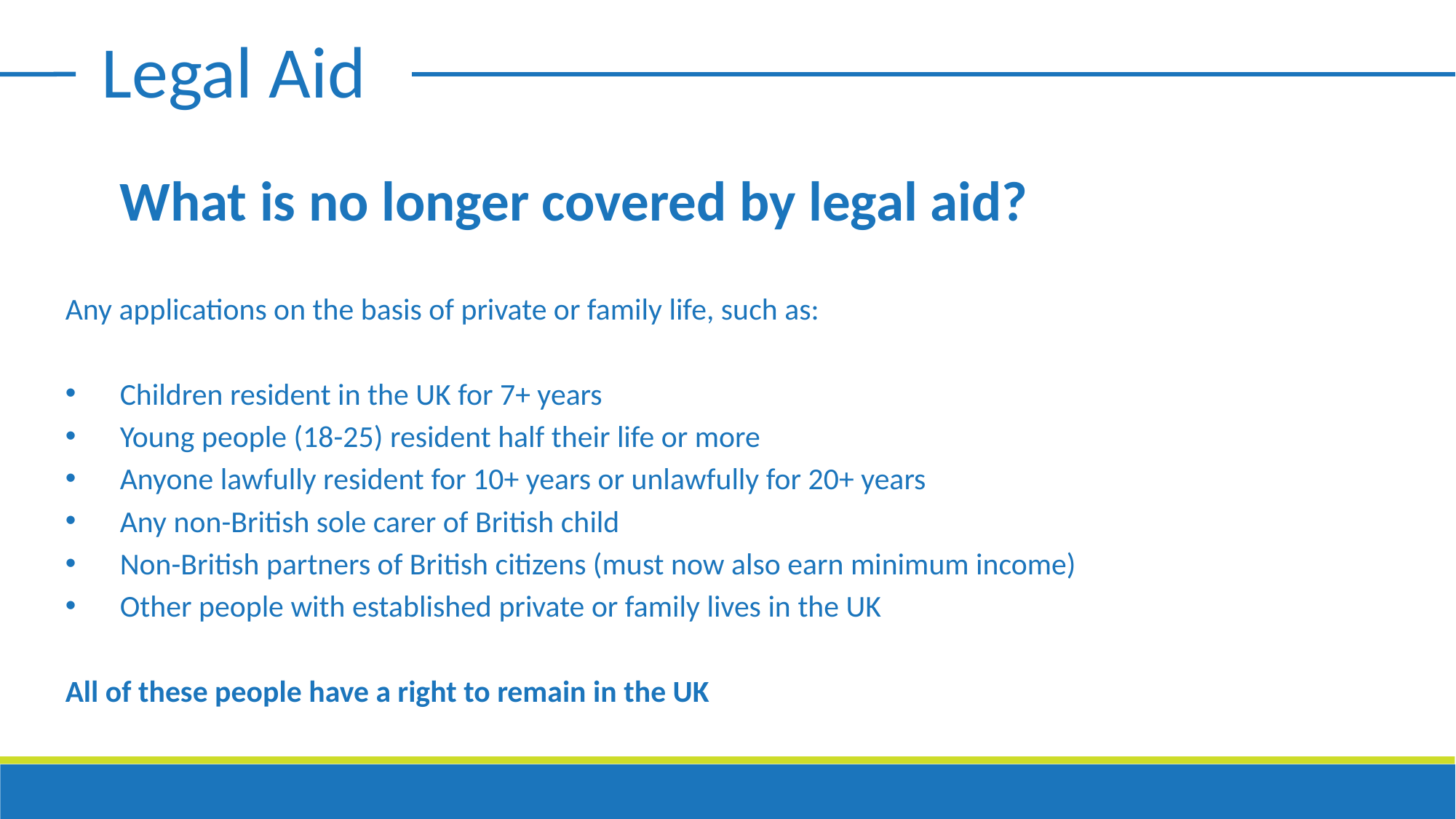

Legal Aid
What is no longer covered by legal aid?

Any applications on the basis of private or family life, such as:

Children resident in the UK for 7+ years
Young people (18-25) resident half their life or more
Anyone lawfully resident for 10+ years or unlawfully for 20+ years
Any non-British sole carer of British child
Non-British partners of British citizens (must now also earn minimum income)
Other people with established private or family lives in the UK

All of these people have a right to remain in the UK